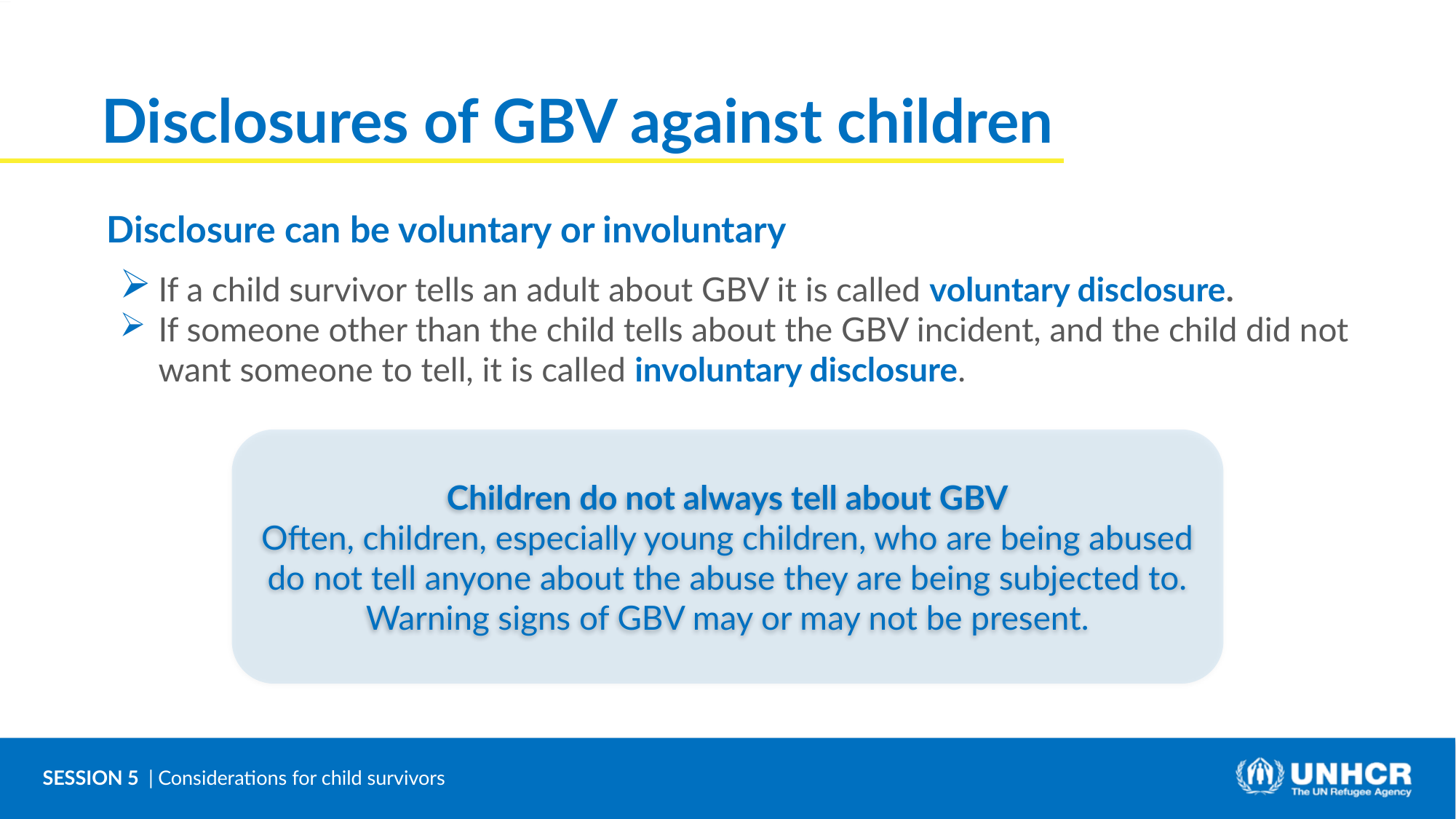

Disclosures of GBV against children
Disclosure can be voluntary or involuntary

If a child survivor tells an adult about GBV it is called voluntary disclosure.
If someone other than the child tells about the GBV incident, and the child did not want someone to tell, it is called involuntary disclosure.
Children do not always tell about GBV
Often, children, especially young children, who are being abused do not tell anyone about the abuse they are being subjected to.
Warning signs of GBV may or may not be present.